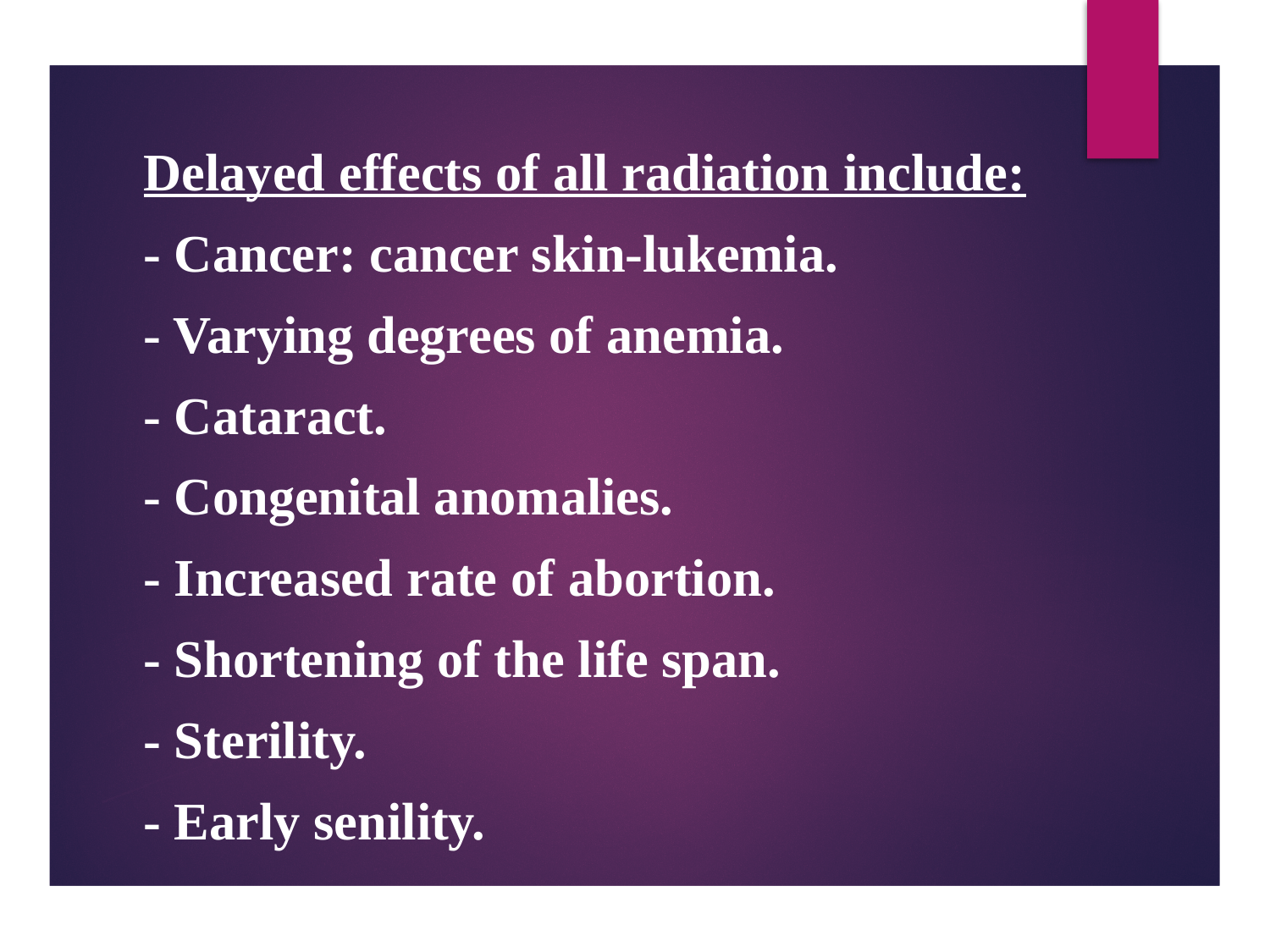

Delayed effects of all radiation include:
- Cancer: cancer skin-lukemia.
- Varying degrees of anemia.
- Cataract.
- Congenital anomalies.
- Increased rate of abortion.
- Shortening of the life span.
- Sterility.
- Early senility.